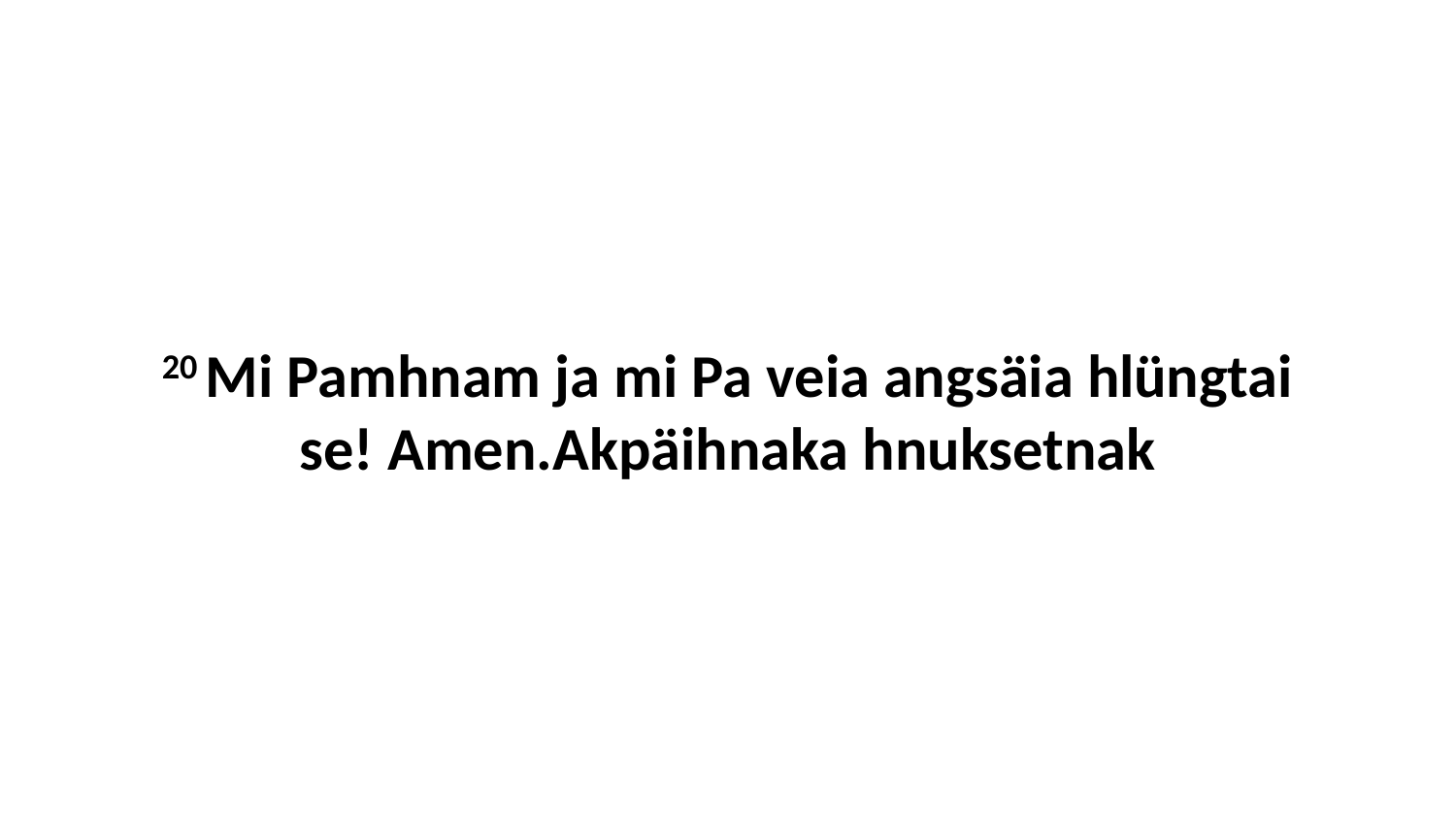

20 Mi Pamhnam ja mi Pa veia angsäia hlüngtai se! Amen.Akpäihnaka hnuksetnak